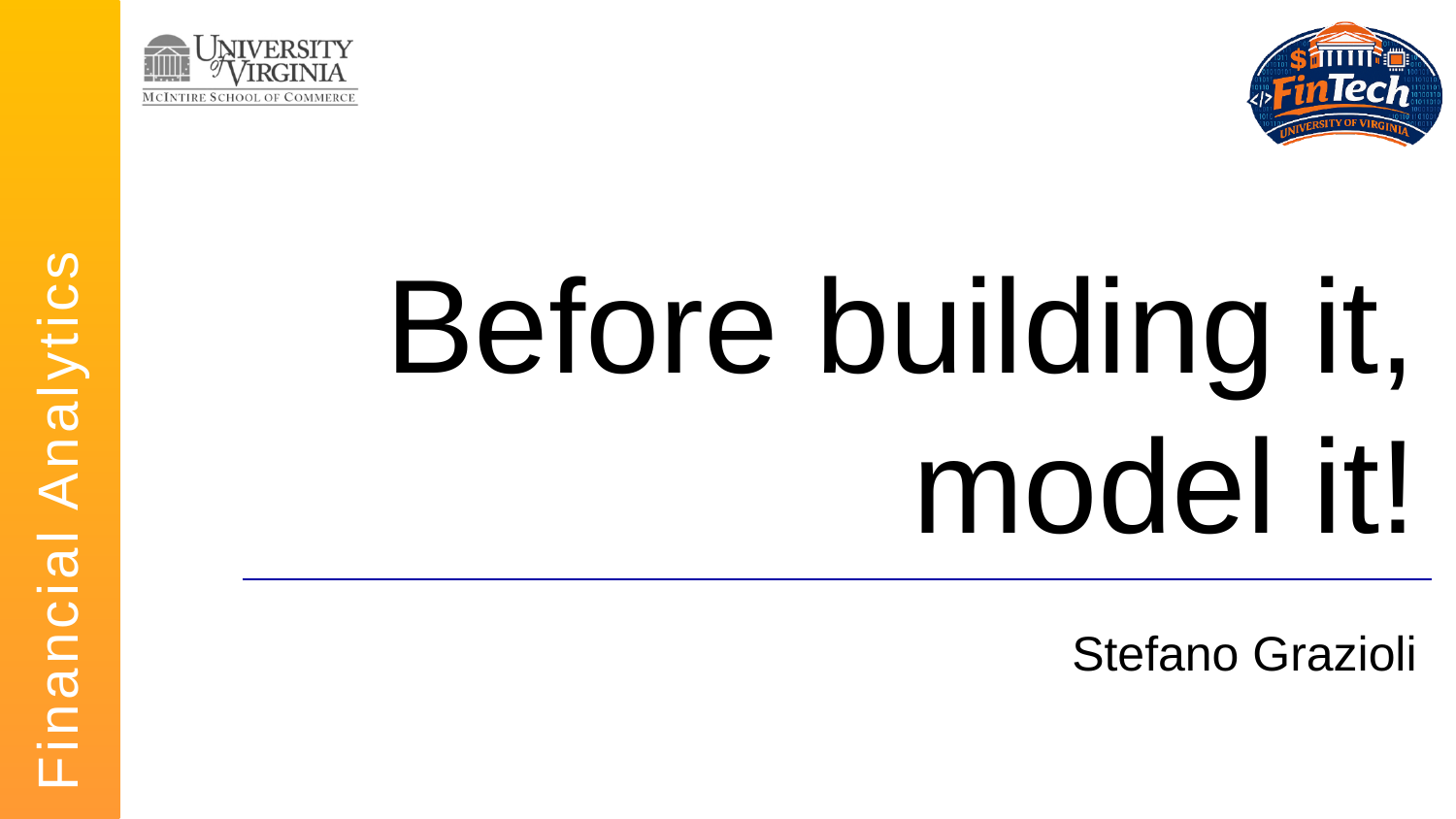

# Before building it, model it!
Stefano Grazioli